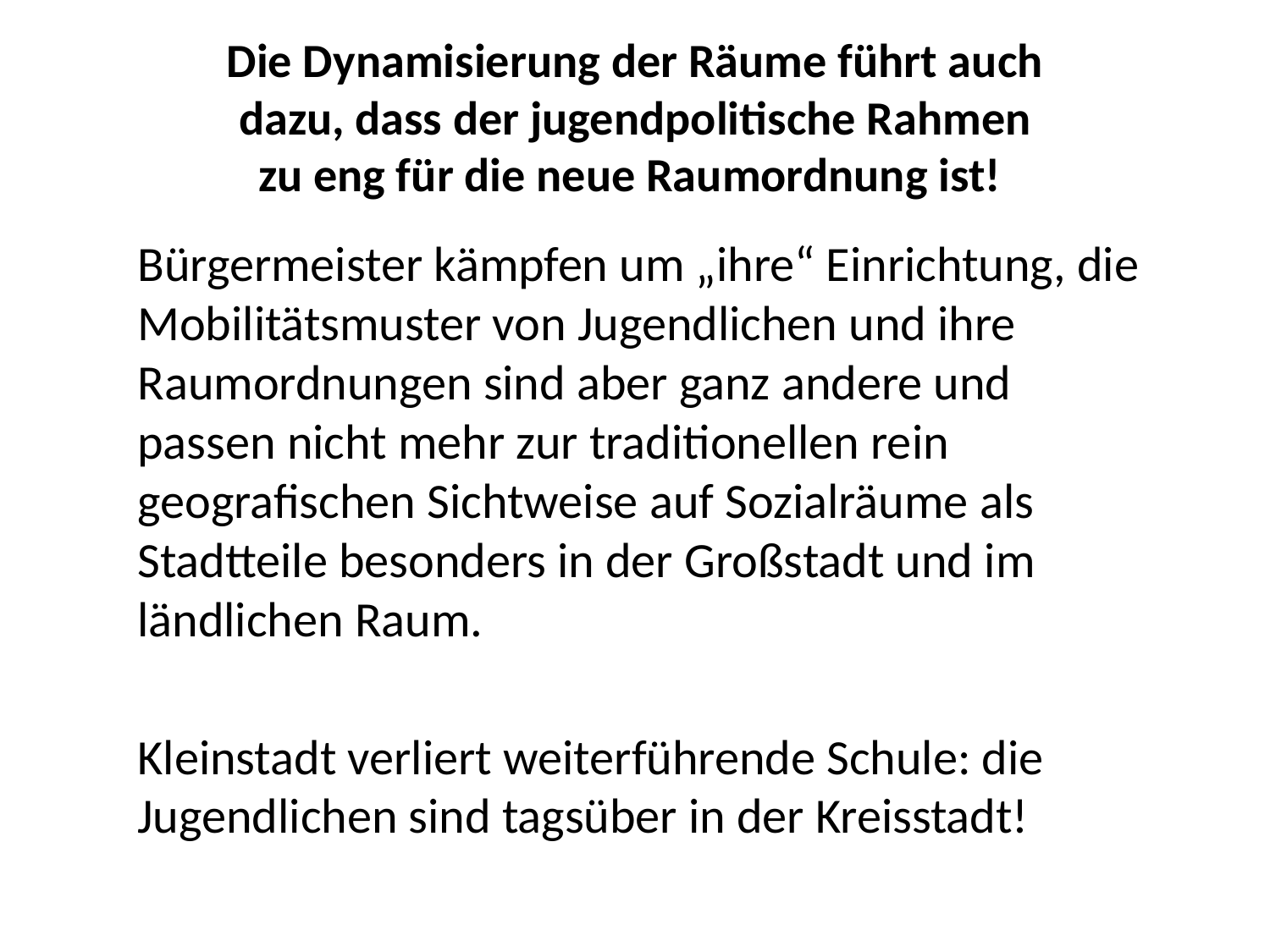

# Die Dynamisierung der Räume führt auch dazu, dass der jugendpolitische Rahmen zu eng für die neue Raumordnung ist!
Bürgermeister kämpfen um „ihre“ Einrichtung, die Mobilitätsmuster von Jugendlichen und ihre Raumordnungen sind aber ganz andere und passen nicht mehr zur traditionellen rein geografischen Sichtweise auf Sozialräume als Stadtteile besonders in der Großstadt und im ländlichen Raum.

Kleinstadt verliert weiterführende Schule: die Jugendlichen sind tagsüber in der Kreisstadt!